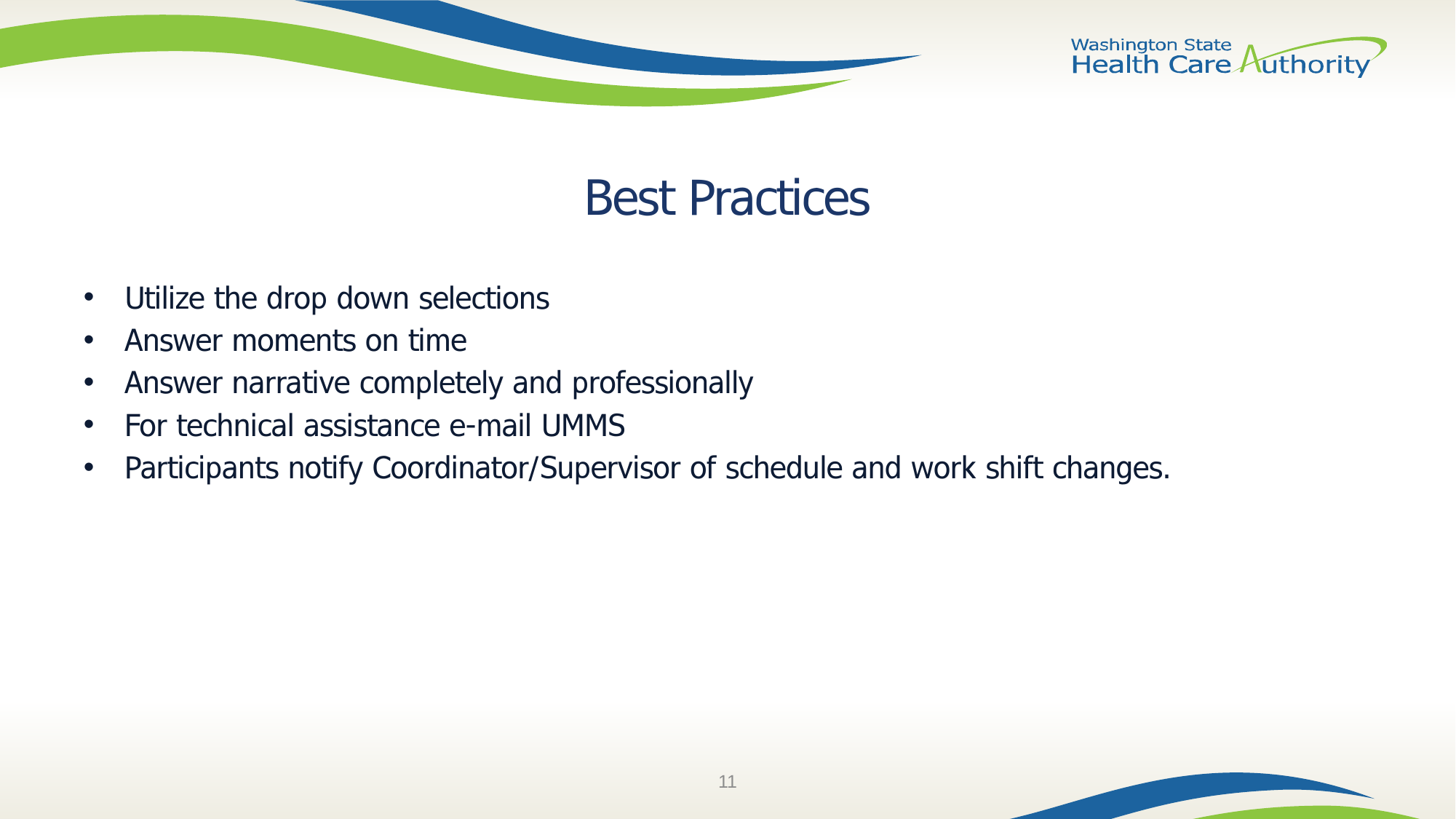

# Best Practices
Utilize the drop down selections
Answer moments on time
Answer narrative completely and professionally
For technical assistance e-mail UMMS
Participants notify Coordinator/Supervisor of schedule and work shift changes.
11